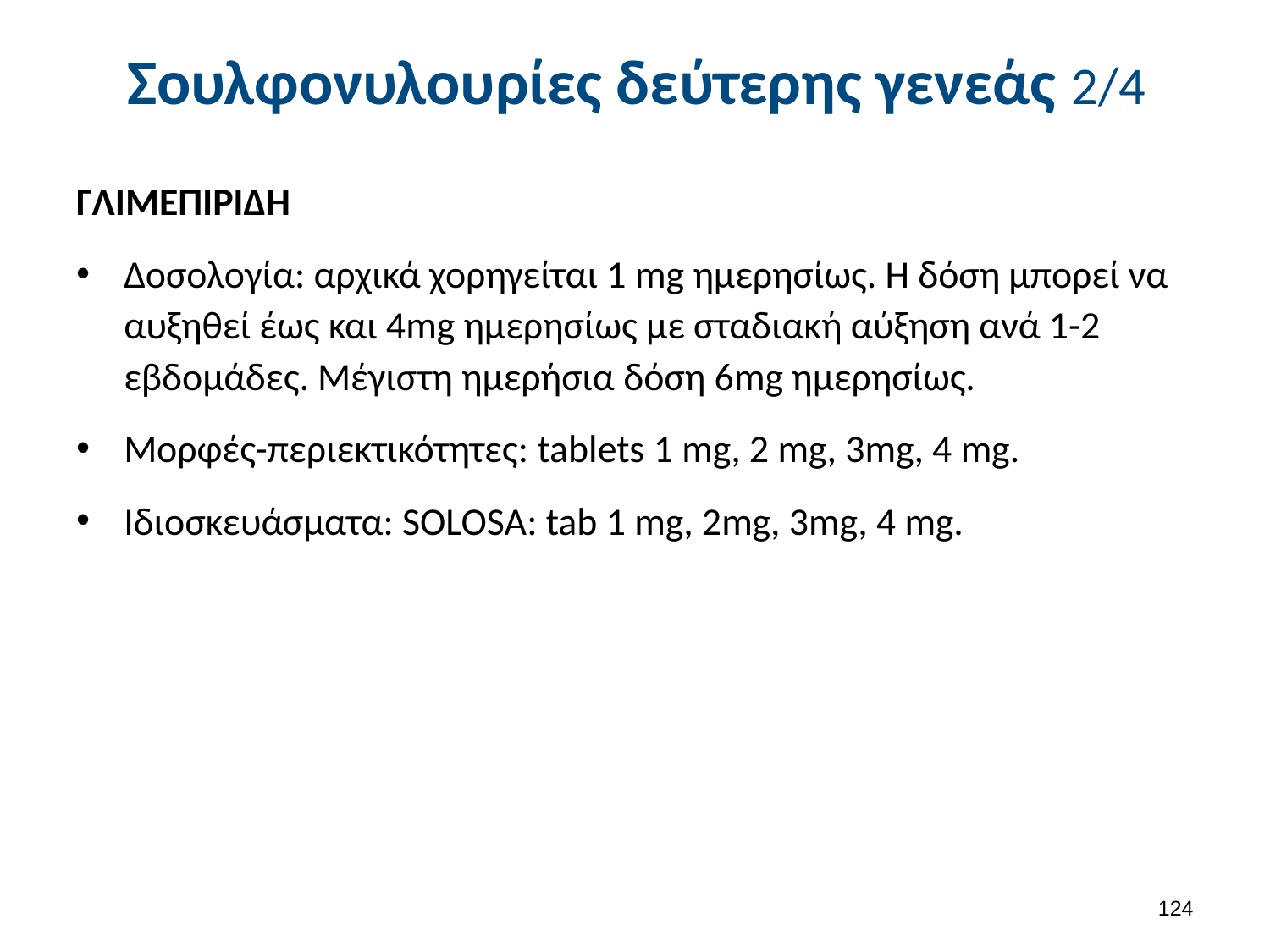

# Σουλφονυλουρίες δεύτερης γενεάς 2/4
ΓΛΙΜΕΠΙΡΙΔΗ
Δοσολογία: αρχικά χορηγείται 1 mg ημερησίως. Η δόση μπορεί να αυξηθεί έως και 4mg ημερησίως με σταδιακή αύξηση ανά 1-2 εβδομάδες. Μέγιστη ημερήσια δόση 6mg ημερησίως.
Μορφές-περιεκτικότητες: tablets 1 mg, 2 mg, 3mg, 4 mg.
Ιδιοσκευάσματα: SOLOSA: tab 1 mg, 2mg, 3mg, 4 mg.

124